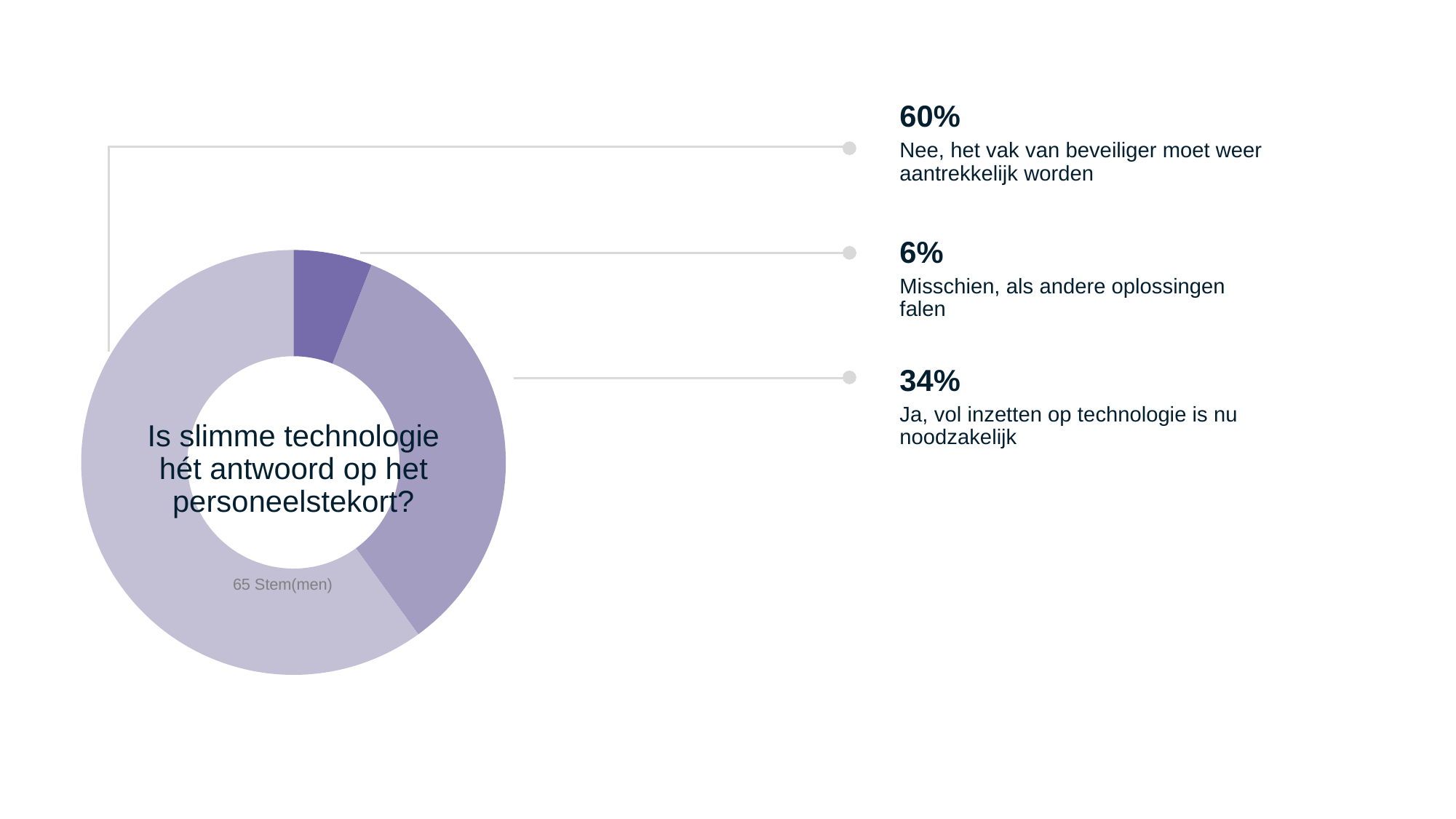

60%
Nee, het vak van beveiliger moet weer aantrekkelijk worden

6%

### Chart

| Category | Kolom1 |
|---|---|
| 8 | None |
| 3 | None |
|  | None |
| 1 | 6.0 |
|  | 34.0 |
|  | 60.0 |
Misschien, als andere oplossingen falen
34%

Ja, vol inzetten op technologie is nu noodzakelijk
Is slimme technologie hét antwoord op het personeelstekort?
65 Stem(men)